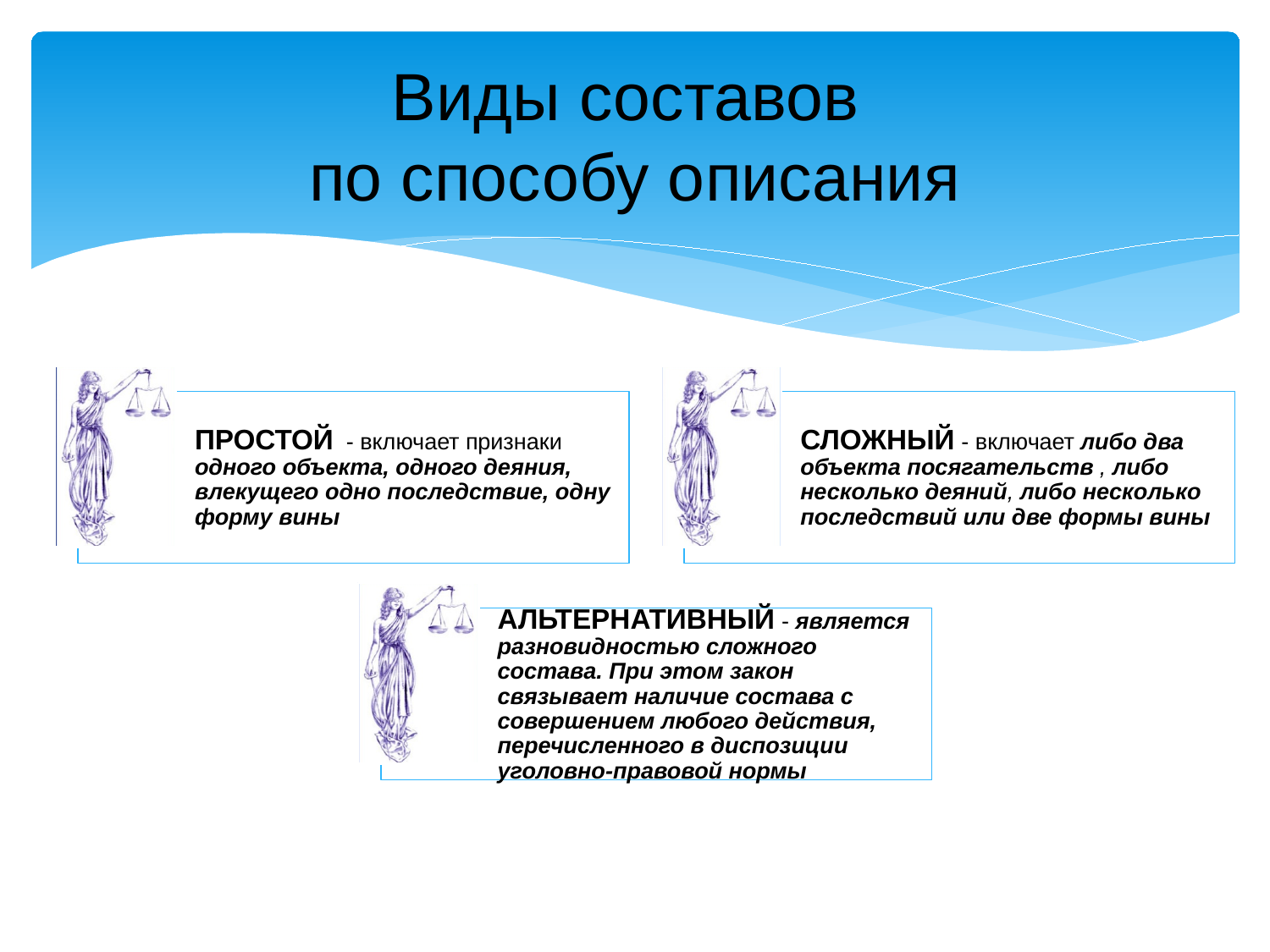

# Виды составов по способу описания
ПРОСТОЙ  - включает признаки одного объекта, одного деяния, влекущего одно последствие, одну форму вины
СЛОЖНЫЙ - включает либо два объекта посягательств , либо несколько деяний, либо несколько последствий или две формы вины
АЛЬТЕРНАТИВНЫЙ - является разновидностью сложного состава. При этом закон связывает наличие состава с совершением любого действия, перечисленного в диспозиции уголовно-правовой нормы